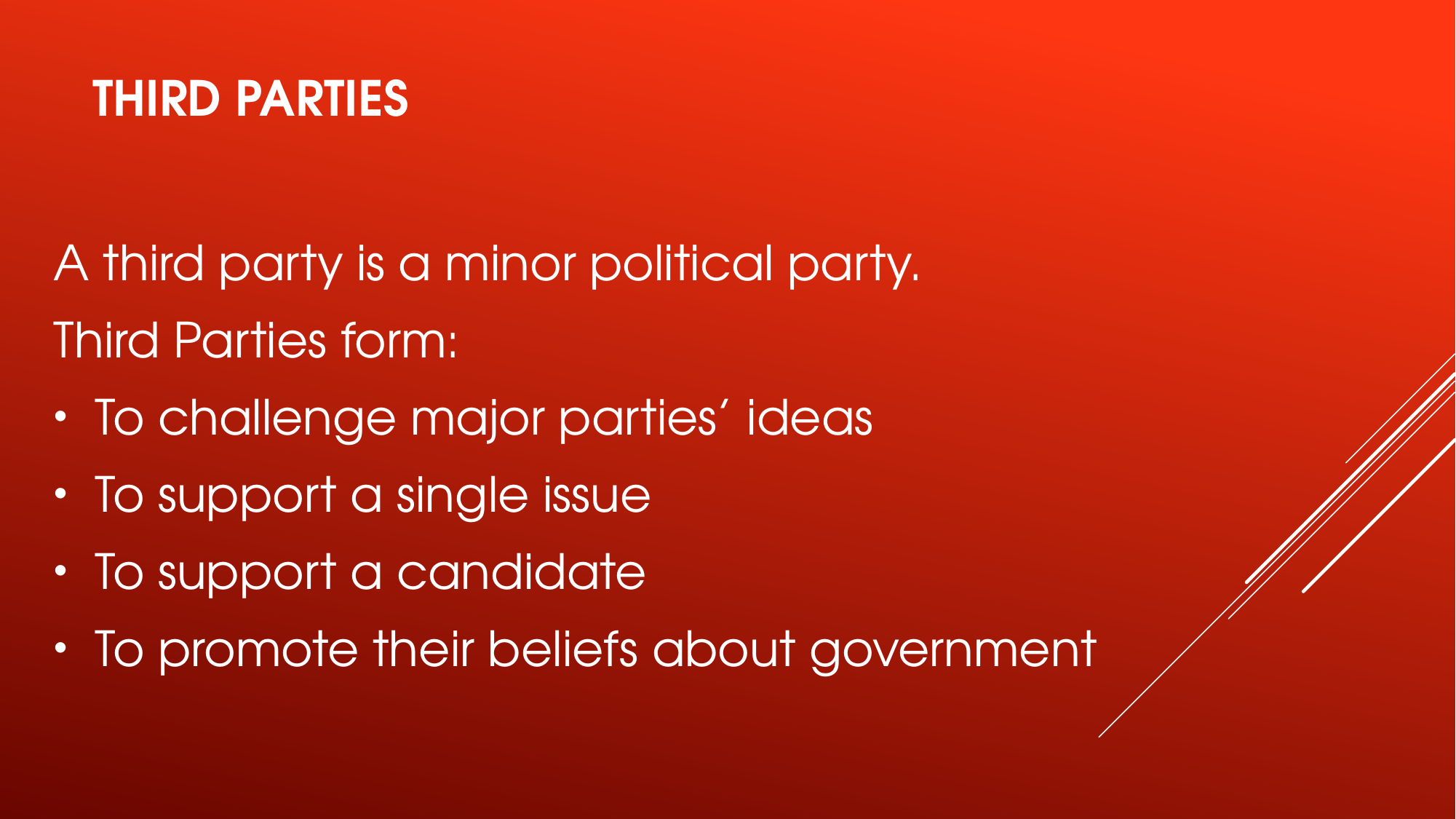

# Third Parties
A third party is a minor political party.
Third Parties form:
To challenge major parties’ ideas
To support a single issue
To support a candidate
To promote their beliefs about government